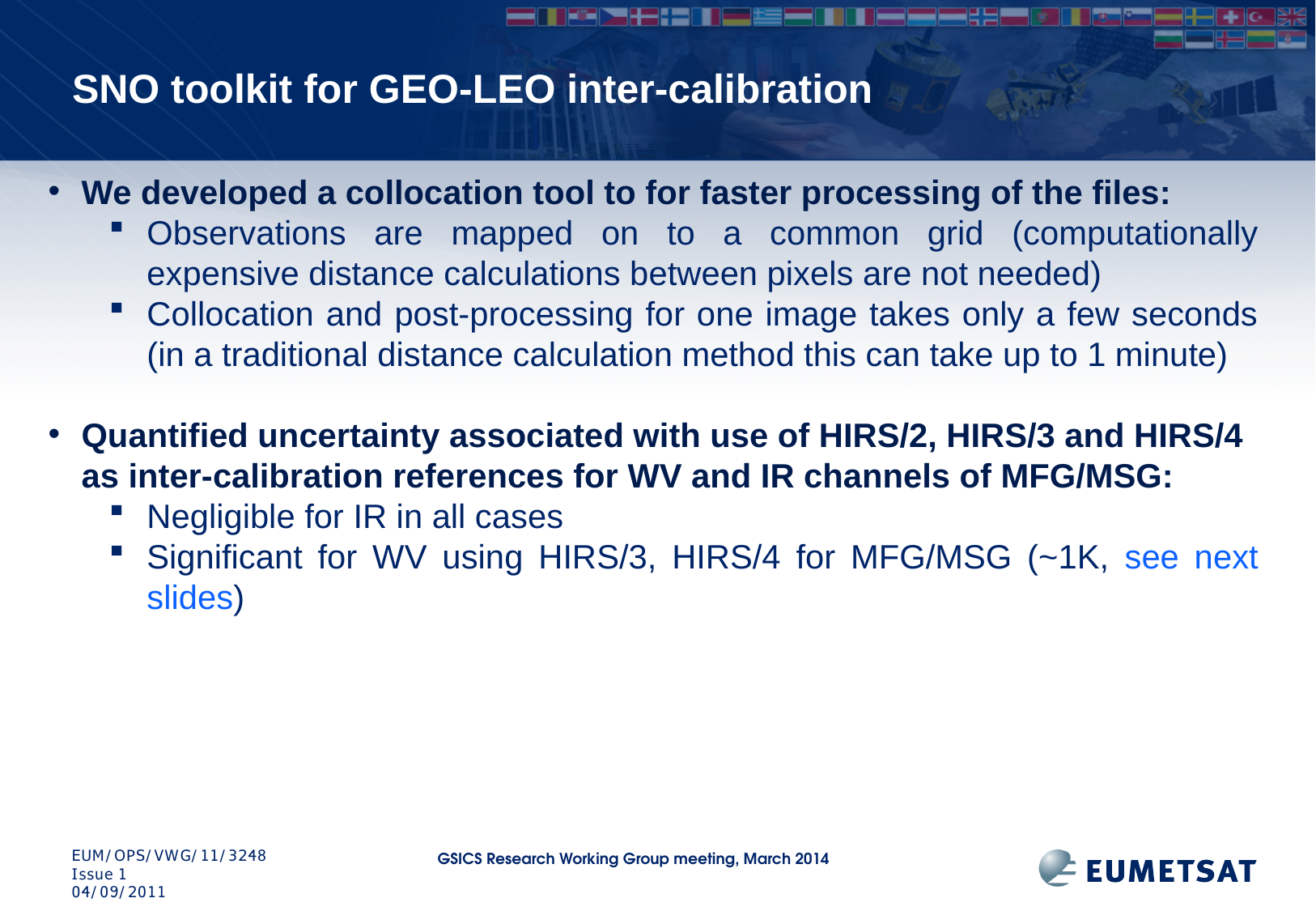

# SNO toolkit for GEO-LEO inter-calibration
We developed a collocation tool to for faster processing of the files:
Observations are mapped on to a common grid (computationally expensive distance calculations between pixels are not needed)
Collocation and post-processing for one image takes only a few seconds (in a traditional distance calculation method this can take up to 1 minute)

Quantified uncertainty associated with use of HIRS/2, HIRS/3 and HIRS/4 as inter-calibration references for WV and IR channels of MFG/MSG:
Negligible for IR in all cases
Significant for WV using HIRS/3, HIRS/4 for MFG/MSG (~1K, see next slides)